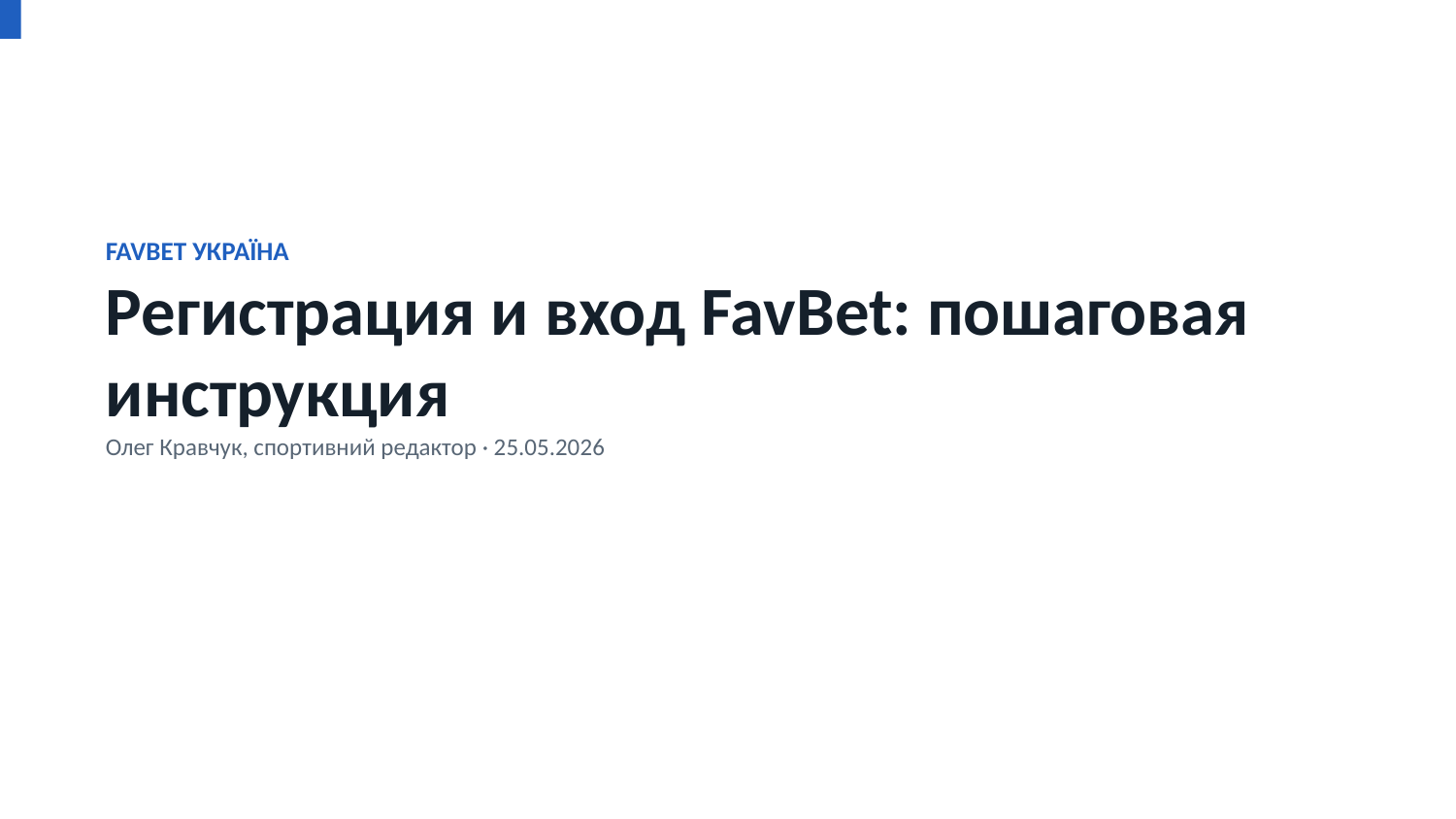

FAVBET УКРАЇНА
Регистрация и вход FavBet: пошаговая инструкция
Олег Кравчук, спортивний редактор · 25.05.2026